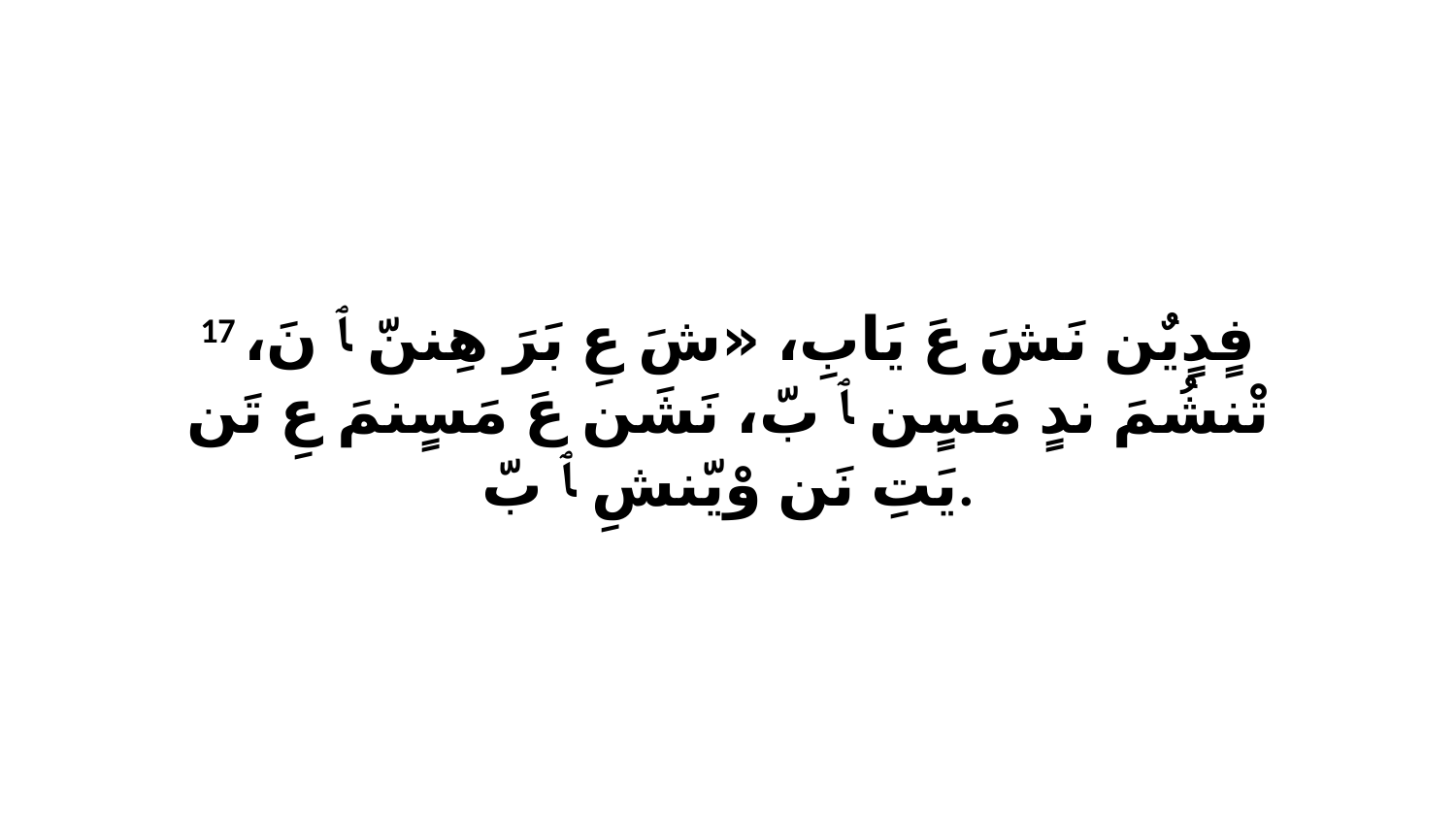

17 فٍدٍيٌن نَشَ عَ يَابِ، «شَ عِ بَرَ هِننّ ﭑ نَ، تْنشُمَ ندٍ مَسٍن ﭑ بّ، نَشَن عَ مَسٍنمَ عِ تَن يَتِ نَن وْيّنشِ ﭑ بّ.